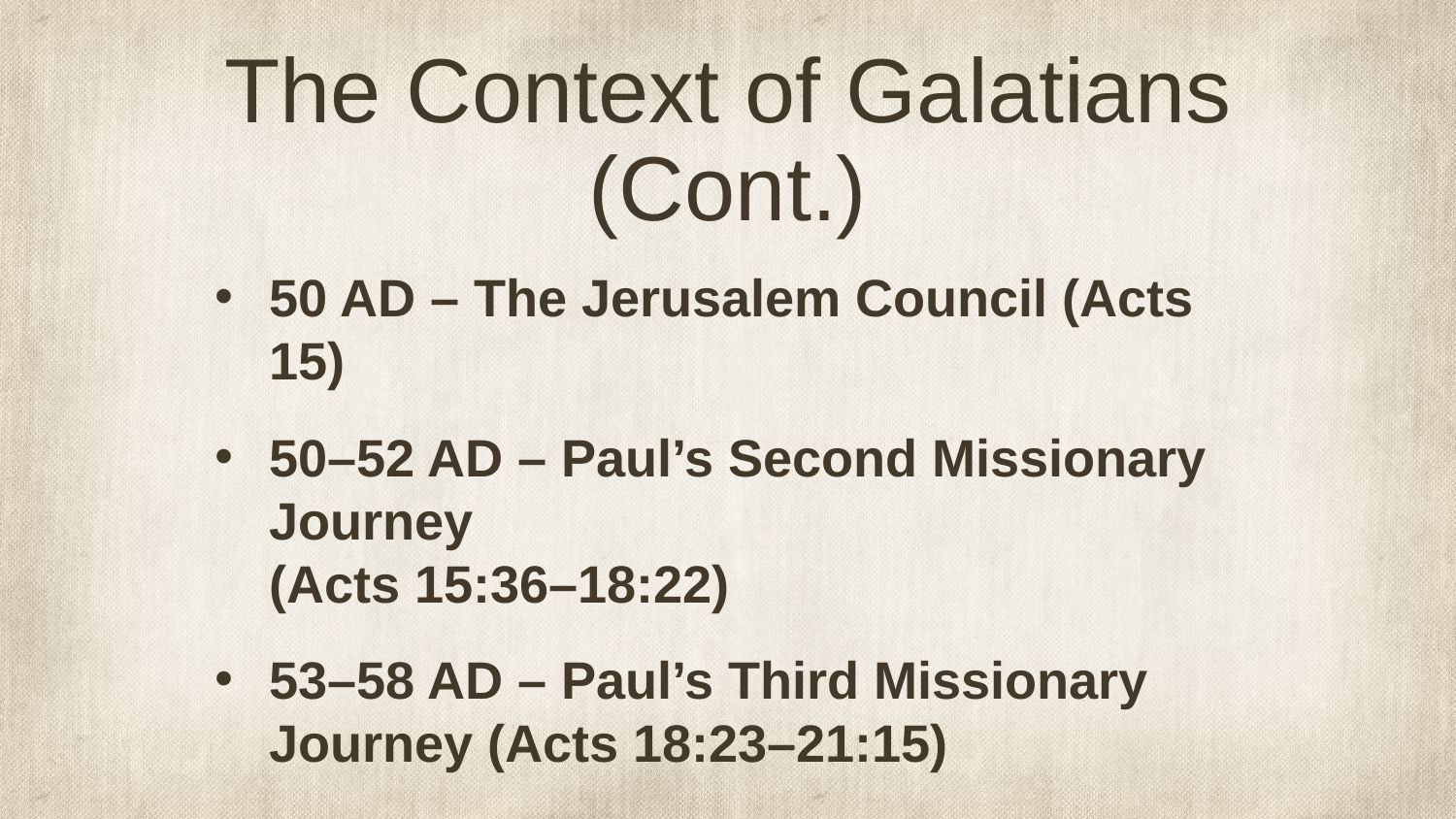

# The Context of Galatians (Cont.)
50 AD – The Jerusalem Council (Acts 15)
50–52 AD – Paul’s Second Missionary Journey
(Acts 15:36–18:22)
53–58 AD – Paul’s Third Missionary Journey (Acts 18:23–21:15)